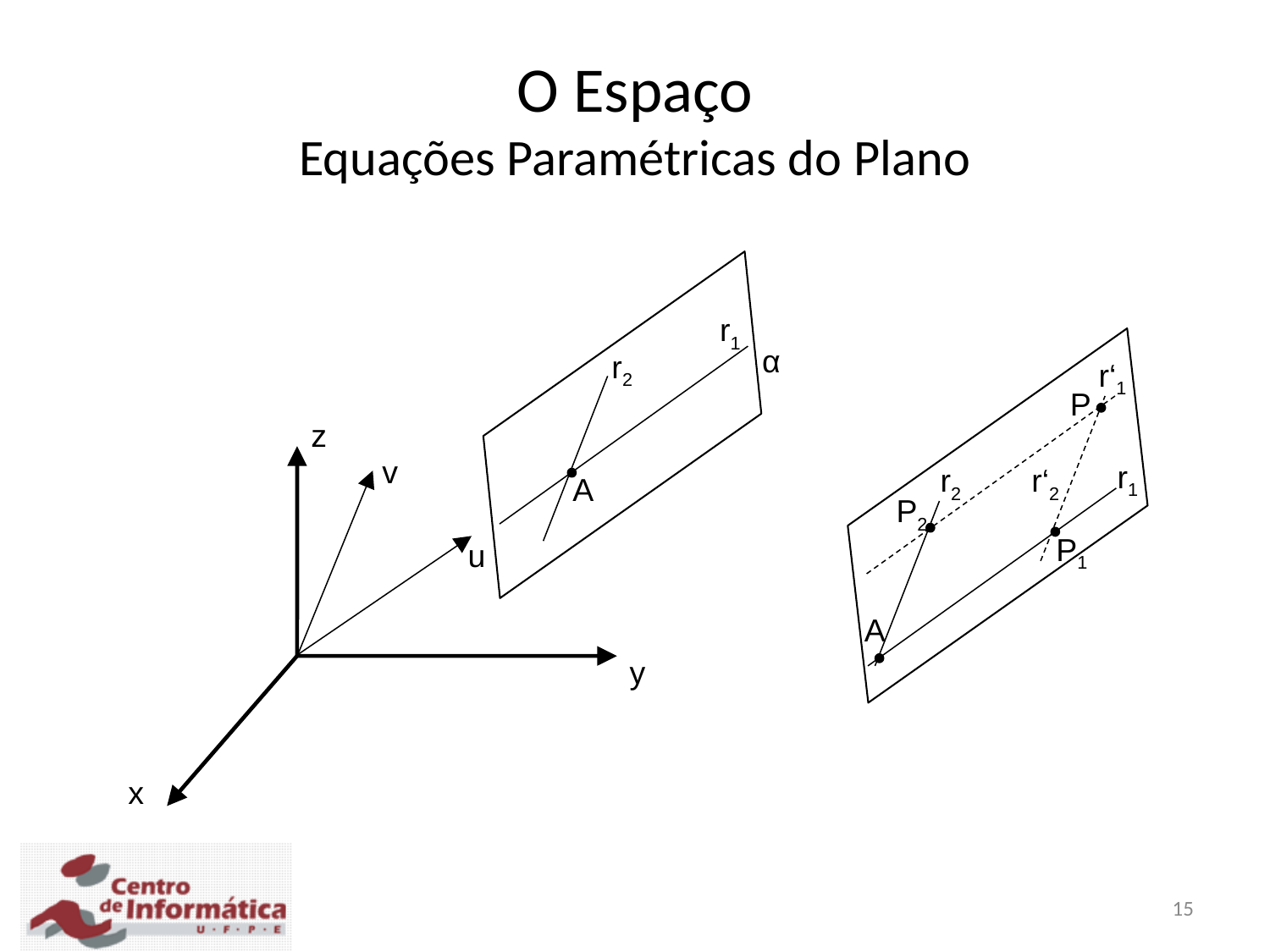

# O Espaço Equações Paramétricas do Plano
r1
α
r2

r‘1

P

z

v

r1
r2
r‘2
A

P2

P1

u

A
y

x
15